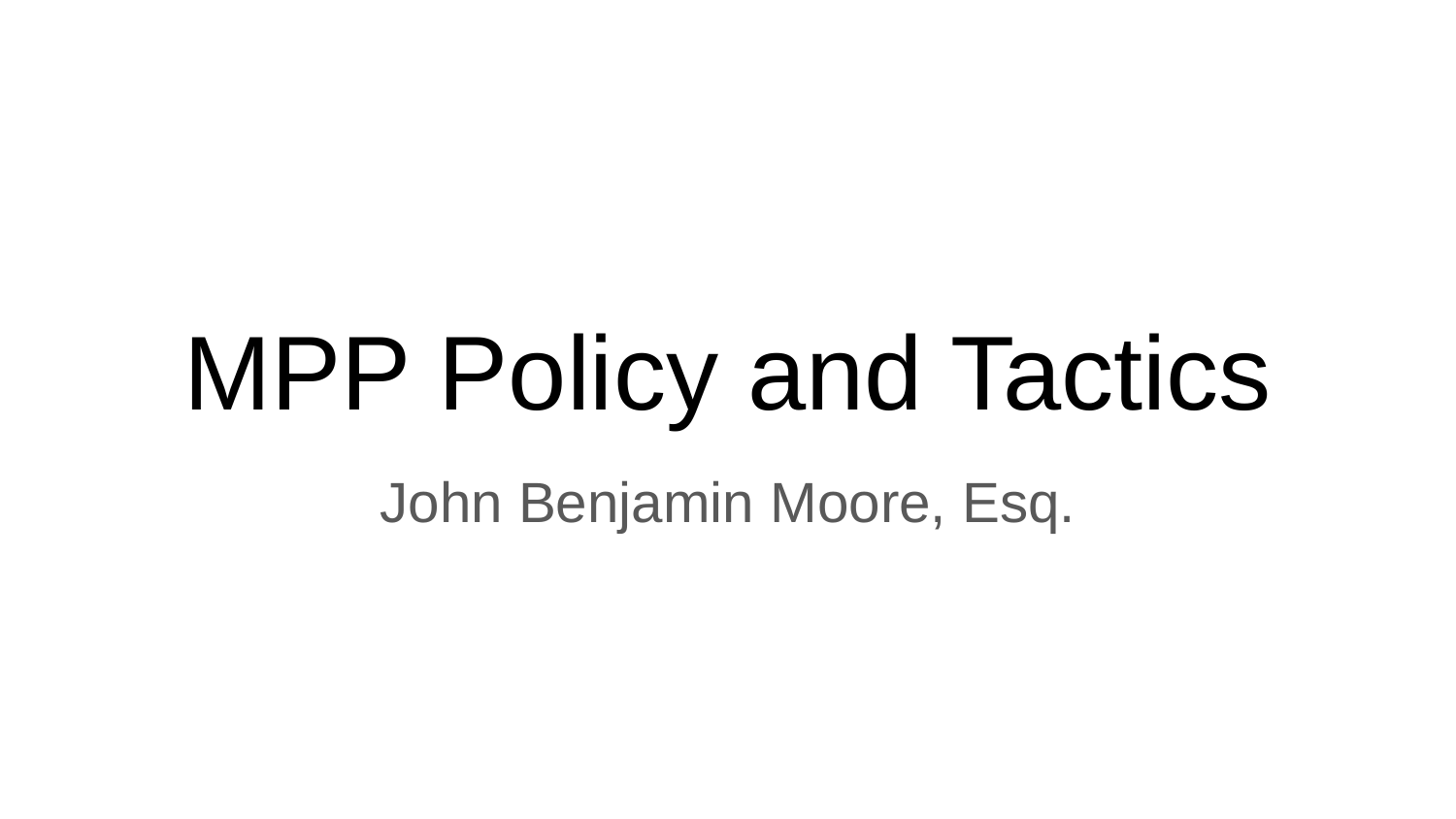

# MPP Policy and Tactics
John Benjamin Moore, Esq.